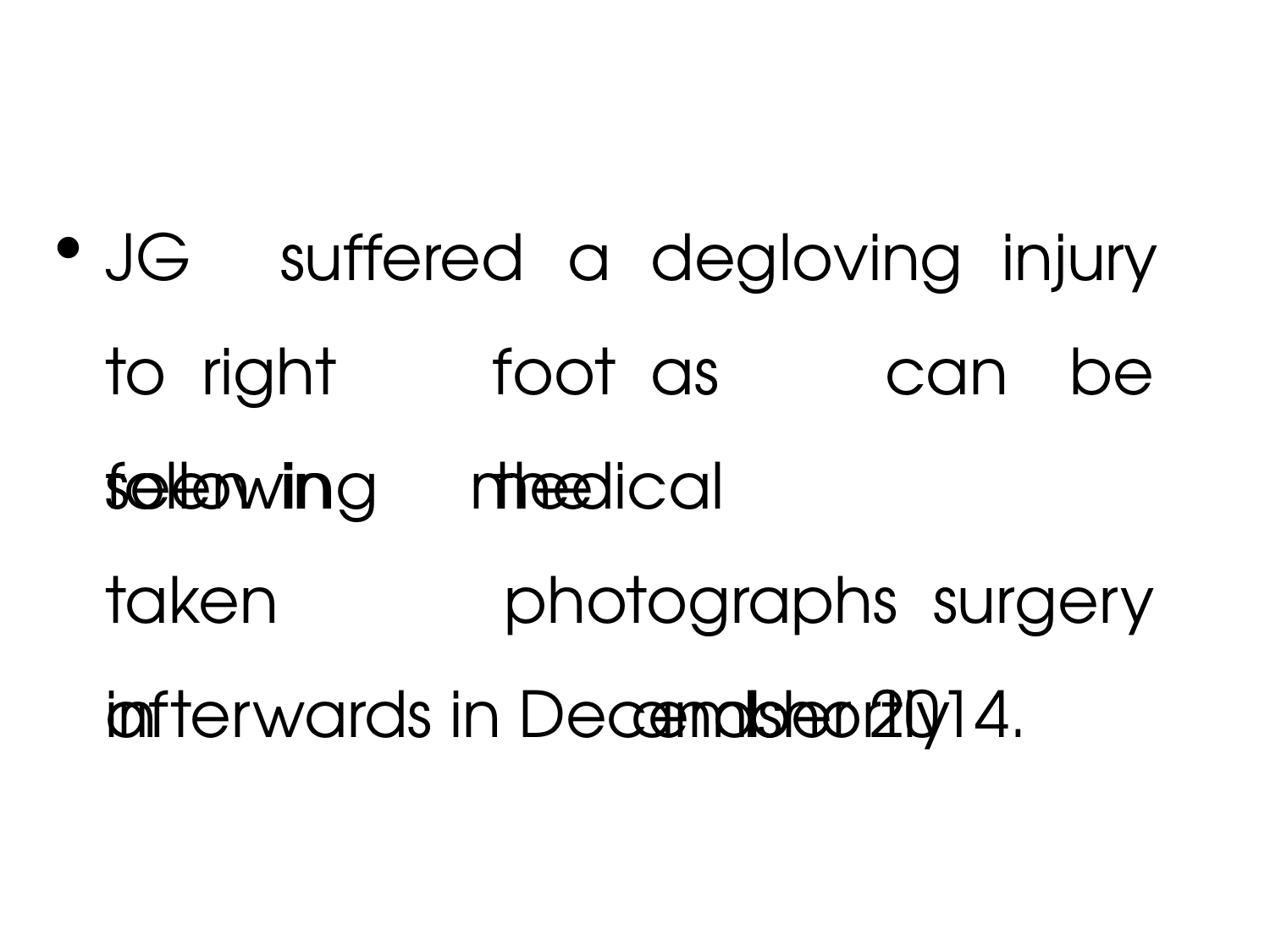

JG	suffered	a	degloving	injury		to  right	foot	as		can	be	seen	in	the
following  taken	in
medical		photographs  surgery	and	shortly
afterwards in December 2014.